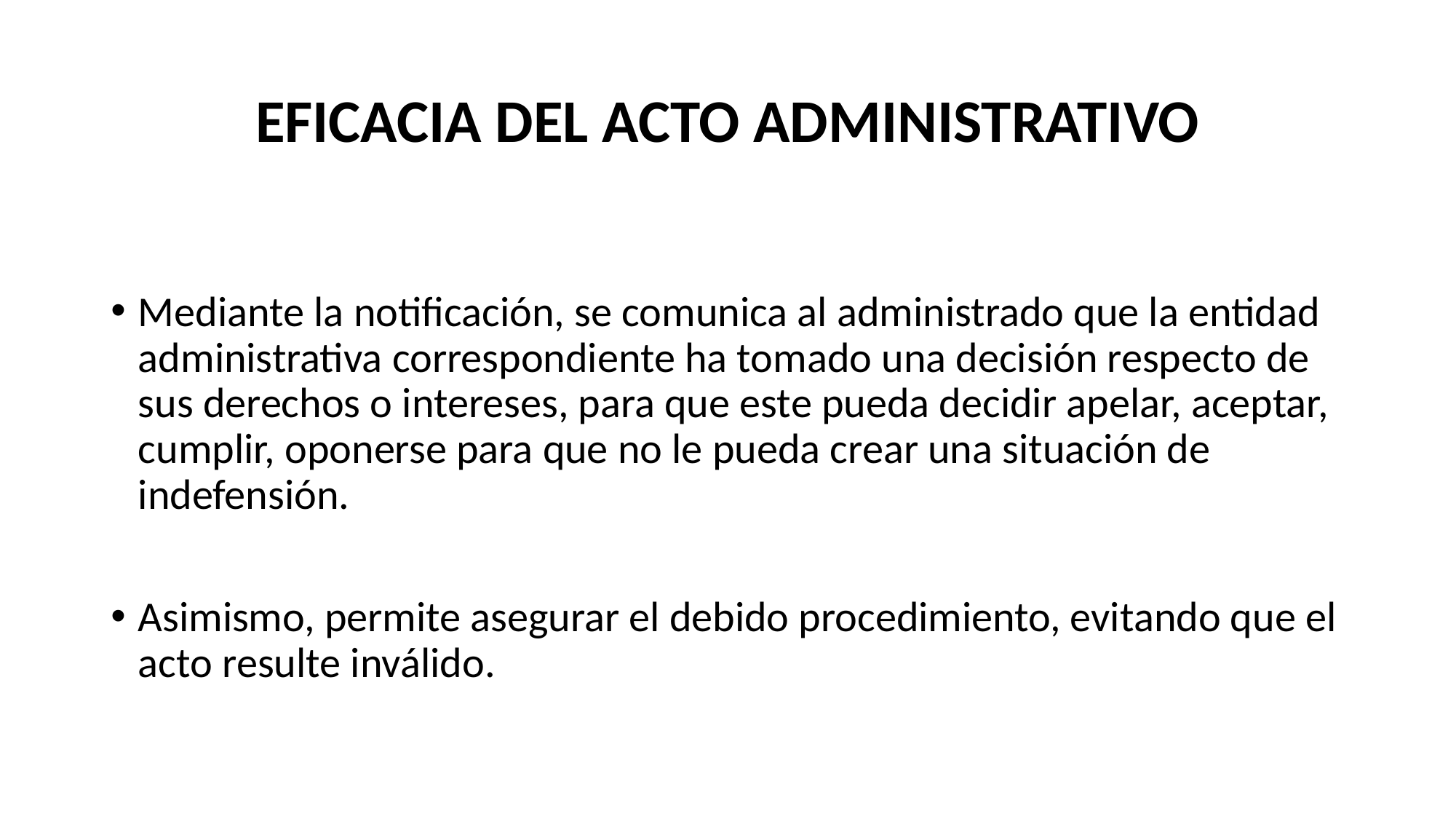

# EFICACIA DEL ACTO ADMINISTRATIVO

Mediante la notificación, se comunica al administrado que la entidad administrativa correspondiente ha tomado una decisión respecto de sus derechos o intereses, para que este pueda decidir apelar, aceptar, cumplir, oponerse para que no le pueda crear una situación de indefensión.

Asimismo, permite asegurar el debido procedimiento, evitando que el acto resulte inválido.